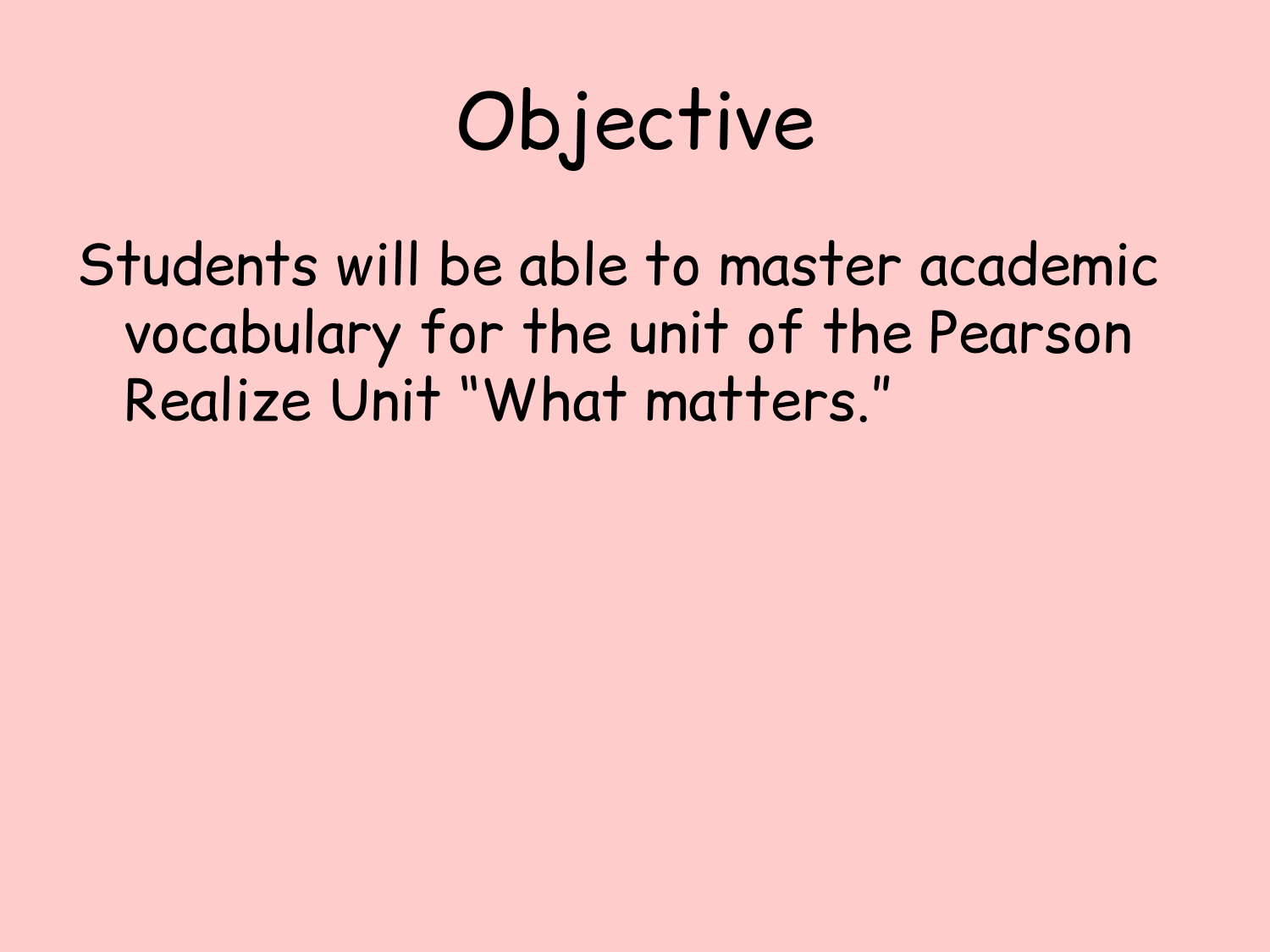

# Objective
Students will be able to master academic vocabulary for the unit of the Pearson Realize Unit “What matters.”